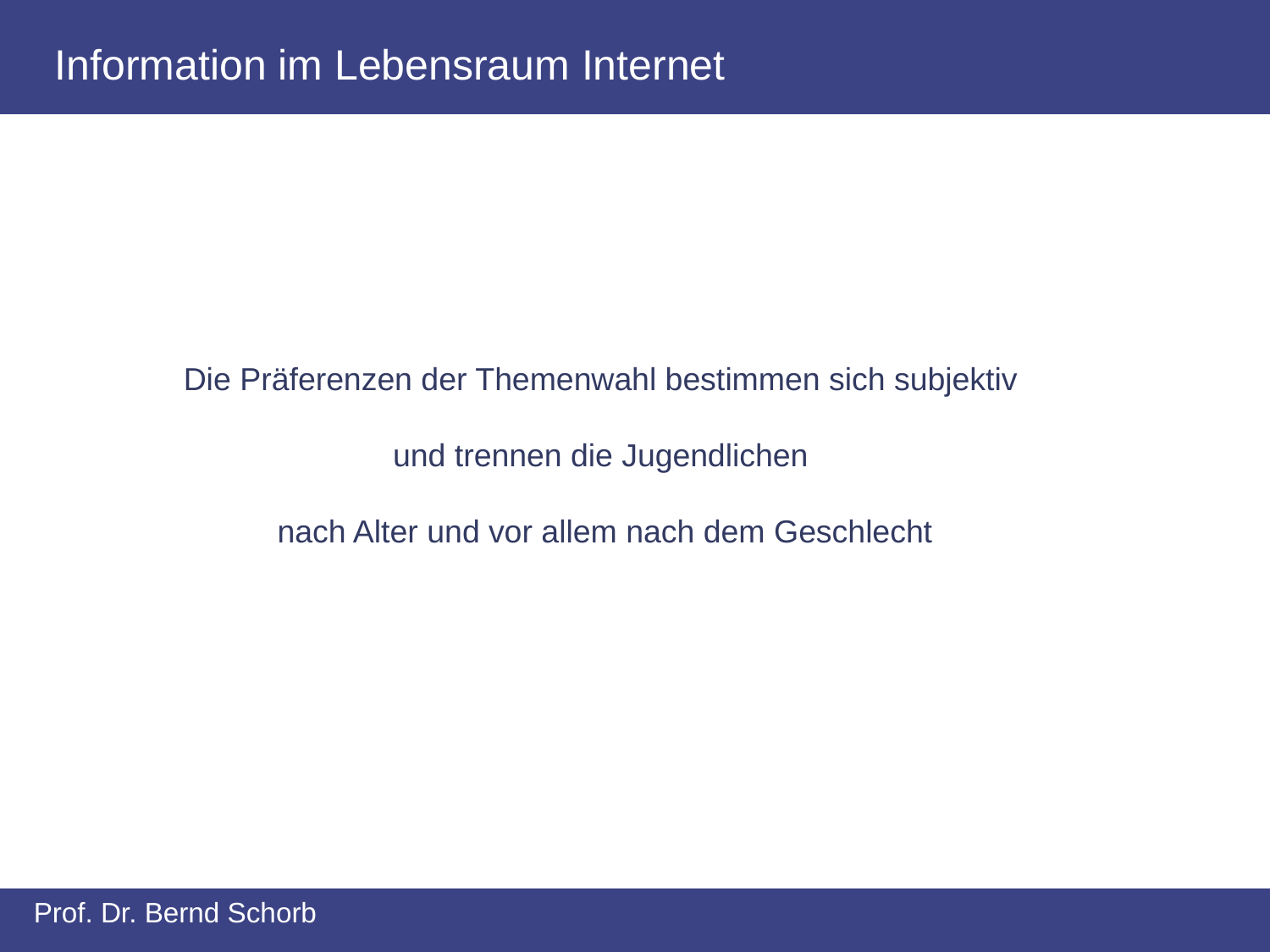

Information im Lebensraum Internet

Die Präferenzen der Themenwahl bestimmen sich subjektiv

und trennen die Jugendlichen

nach Alter und vor allem nach dem Geschlecht

Prof. Dr. Bernd Schorb